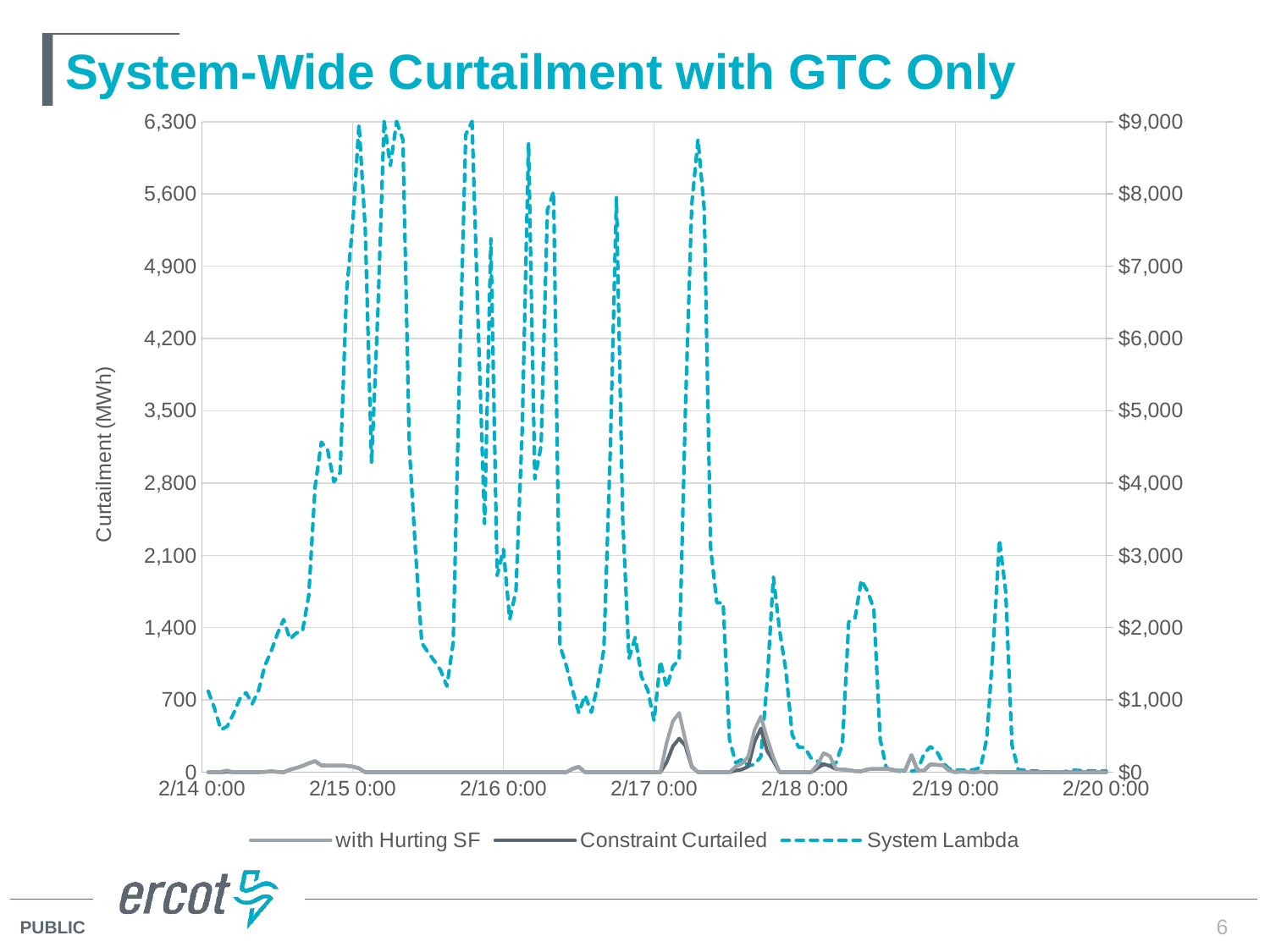

# System-Wide Curtailment with GTC Only

### Chart

| Category |  |  | System Lambda |
|---|---|---|---|
6